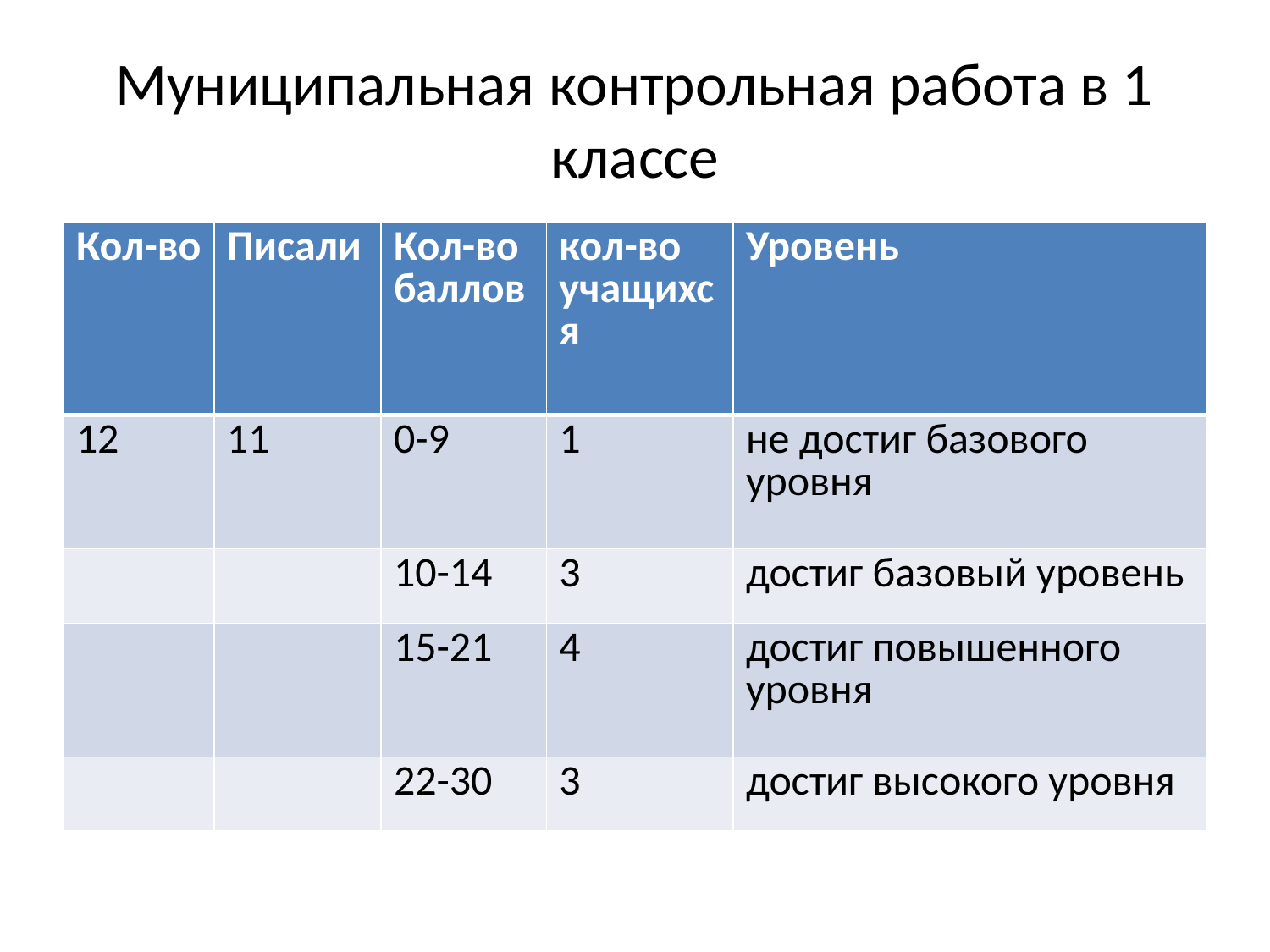

# Муниципальная контрольная работа в 1 классе
| Кол-во | Писали | Кол-во баллов | кол-во учащихся | Уровень |
| --- | --- | --- | --- | --- |
| 12 | 11 | 0-9 | 1 | не достиг базового уровня |
|  |  | 10-14 | 3 | достиг базовый уровень |
|  |  | 15-21 | 4 | достиг повышенного уровня |
|  |  | 22-30 | 3 | достиг высокого уровня |